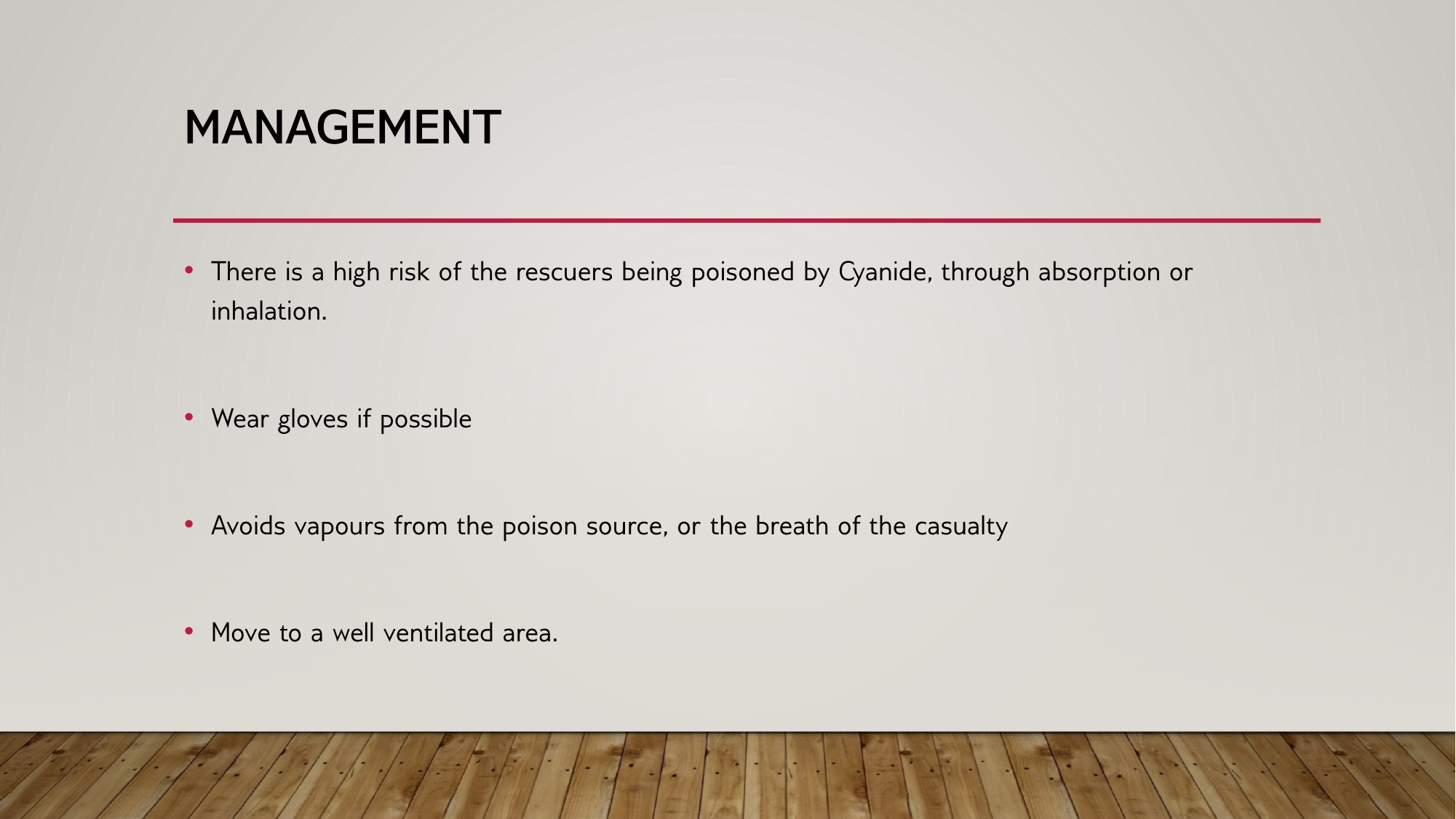

# Management
There is a high risk of the rescuers being poisoned by Cyanide, through absorption or inhalation.

Wear gloves if possible

Avoids vapours from the poison source, or the breath of the casualty

Move to a well ventilated area.